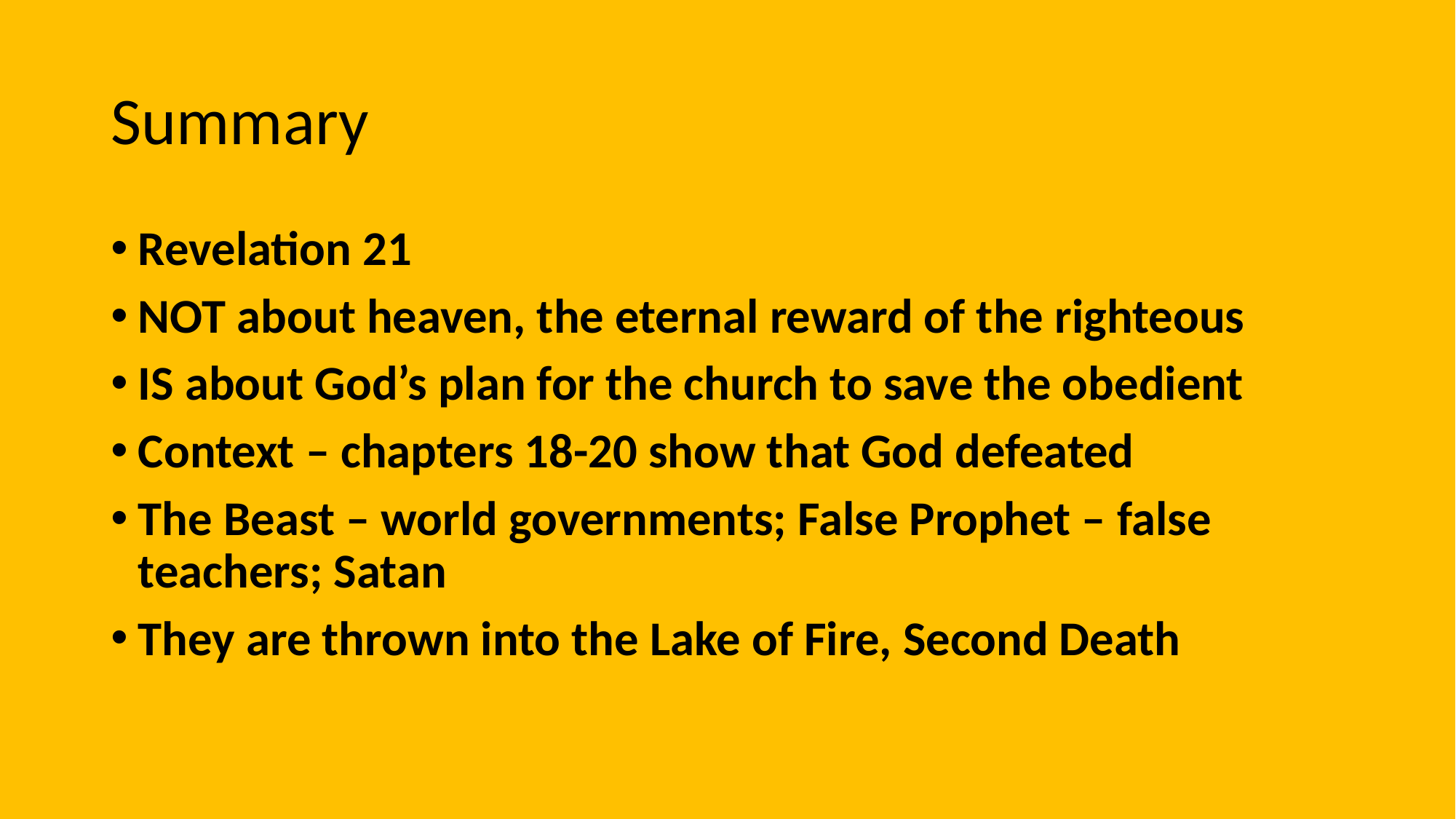

# Summary
Revelation 21
NOT about heaven, the eternal reward of the righteous
IS about God’s plan for the church to save the obedient
Context – chapters 18-20 show that God defeated
The Beast – world governments; False Prophet – false teachers; Satan
They are thrown into the Lake of Fire, Second Death